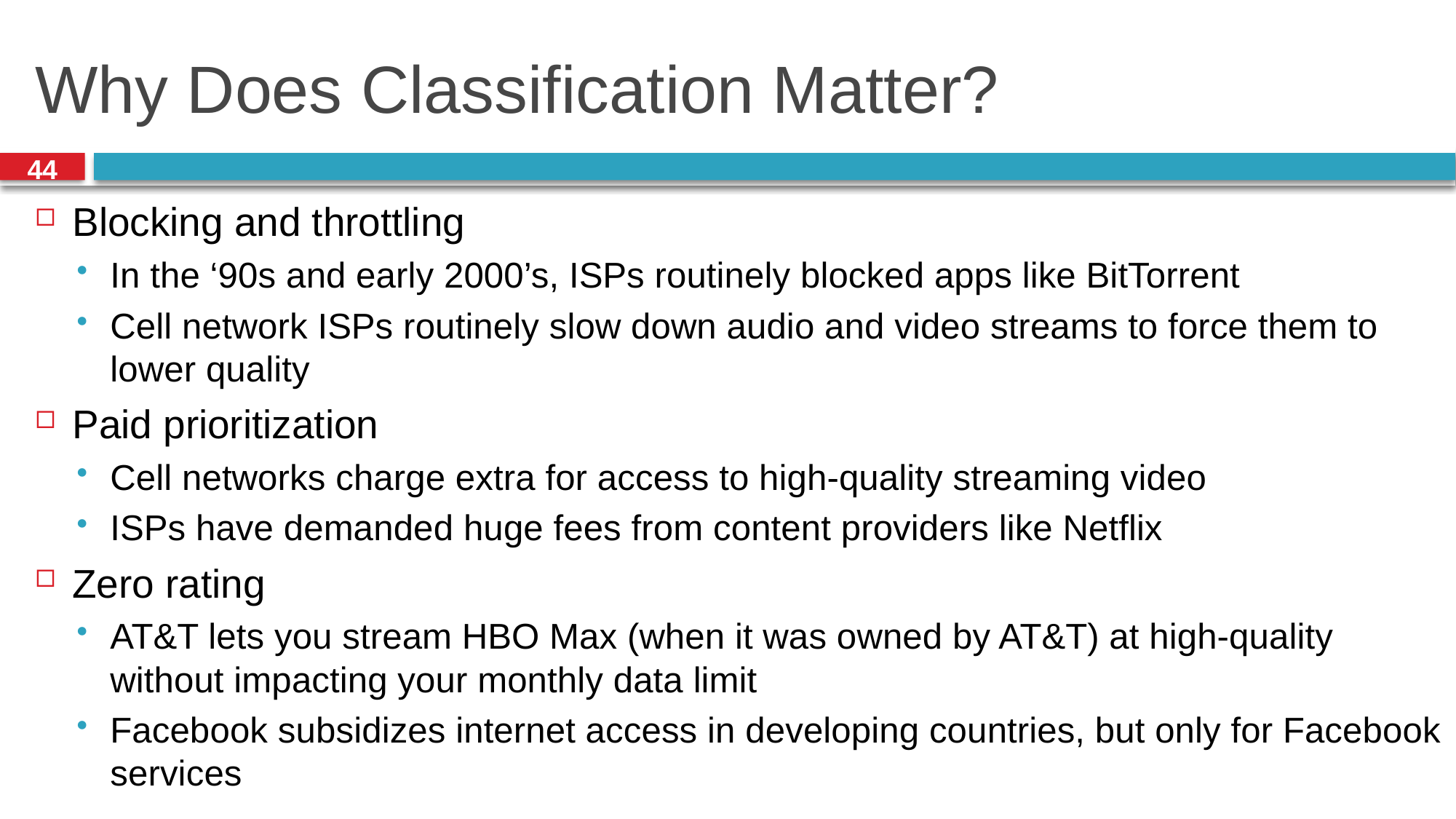

# Why Does Classification Matter?
44
Blocking and throttling
In the ‘90s and early 2000’s, ISPs routinely blocked apps like BitTorrent
Cell network ISPs routinely slow down audio and video streams to force them to lower quality
Paid prioritization
Cell networks charge extra for access to high-quality streaming video
ISPs have demanded huge fees from content providers like Netflix
Zero rating
AT&T lets you stream HBO Max (when it was owned by AT&T) at high-quality without impacting your monthly data limit
Facebook subsidizes internet access in developing countries, but only for Facebook services